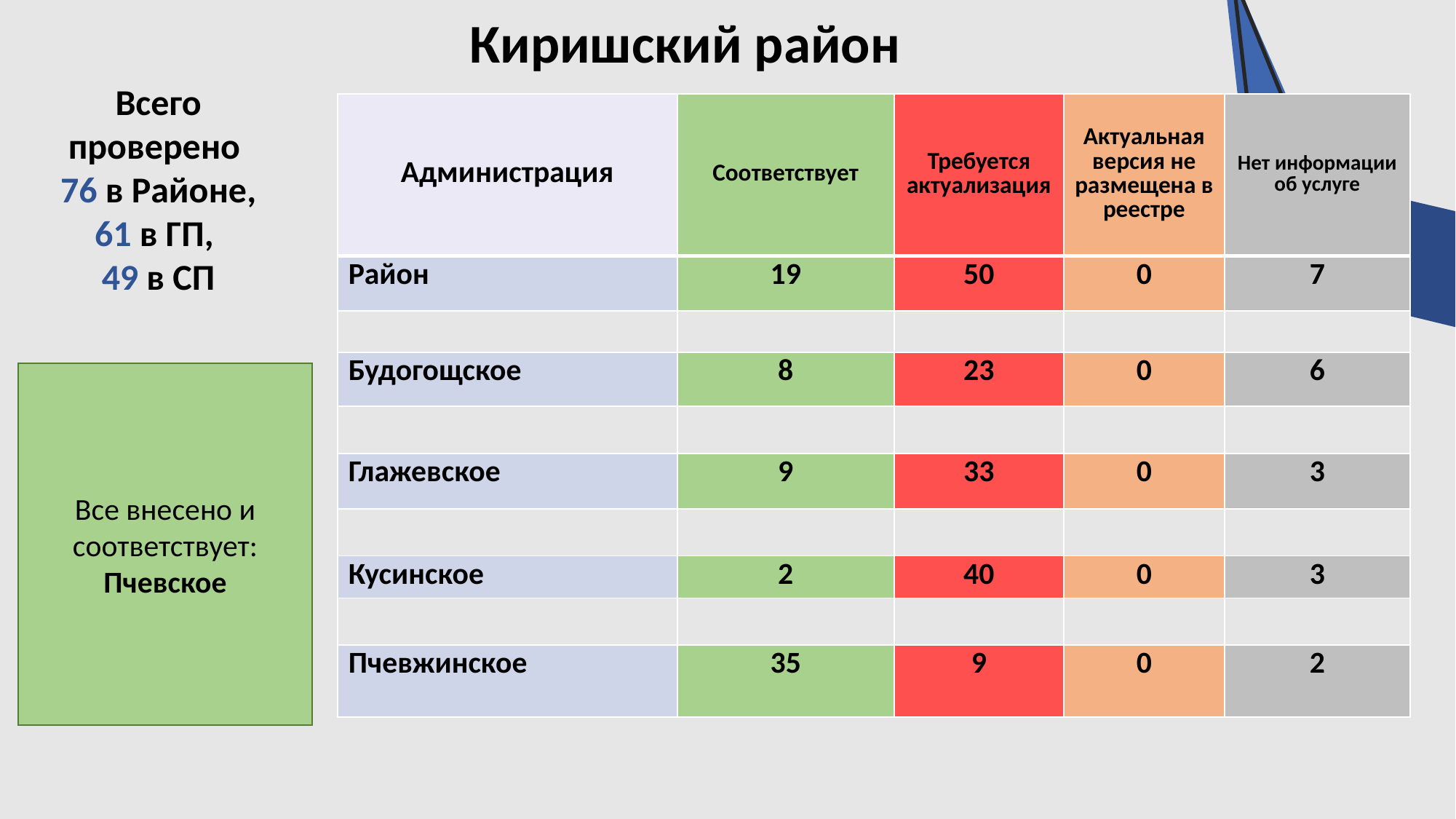

Киришский район
Всего проверено
76 в Районе, 61 в ГП,
49 в СП

| Администрация | Соответствует | Требуется актуализация | Актуальная версия не размещена в реестре | Нет информации об услуге |
| --- | --- | --- | --- | --- |
| Район | 19 | 50 | 0 | 7 |
|  |  |  |  |  |
| Будогощское | 8 | 23 | 0 | 6 |
|  |  |  |  |  |
| Глажевское | 9 | 33 | 0 | 3 |
|  |  |  |  |  |
| Кусинское | 2 | 40 | 0 | 3 |
|  |  |  |  |  |
| Пчевжинское | 35 | 9 | 0 | 2 |
Все внесено и соответствует:
Пчевское